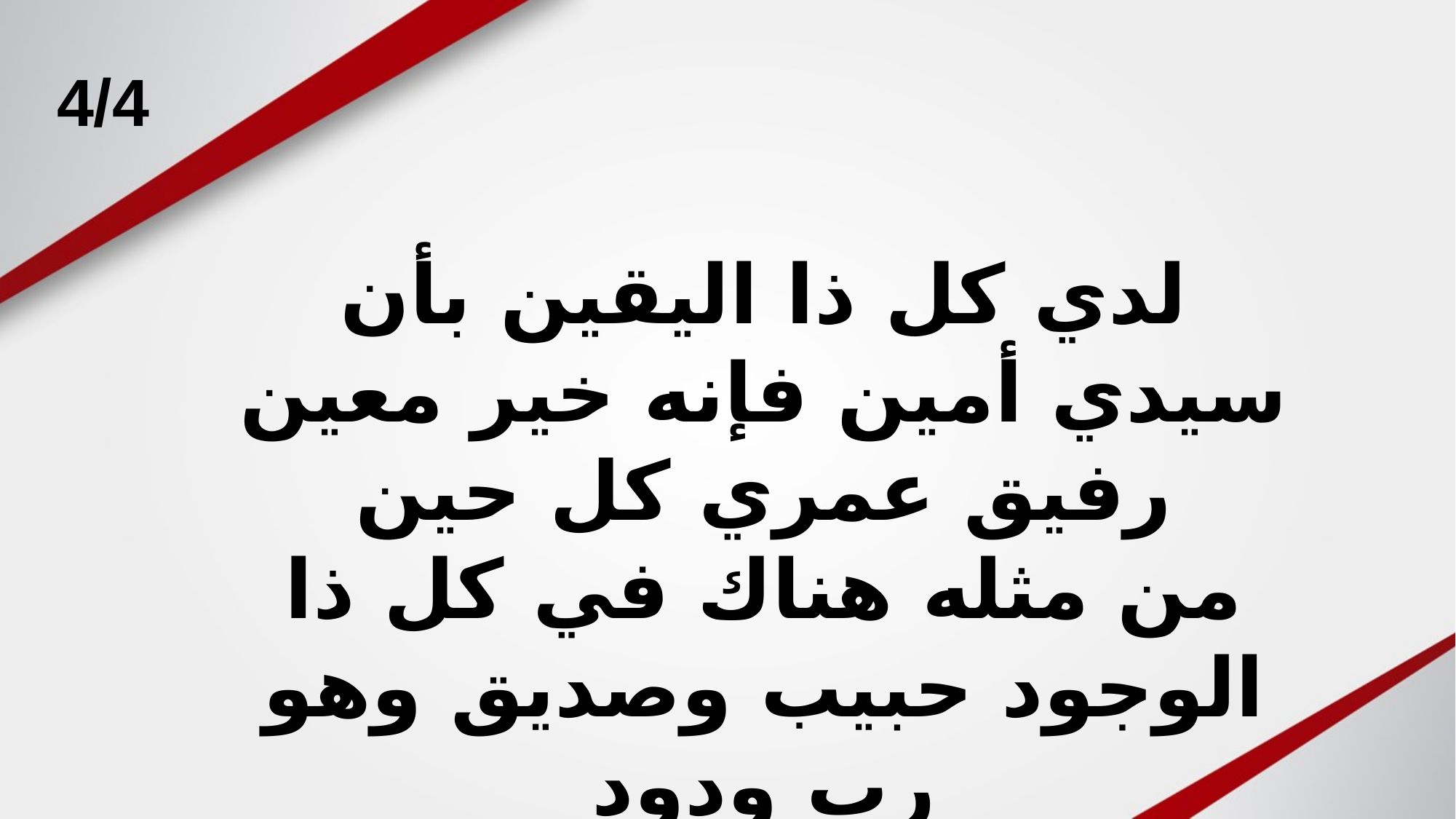

4/4
لدي كل ذا اليقين بأن سيدي أمين فإنه خير معين رفيق عمري كل حين
من مثله هناك في كل ذا الوجود حبيب وصديق وهو رب ودود